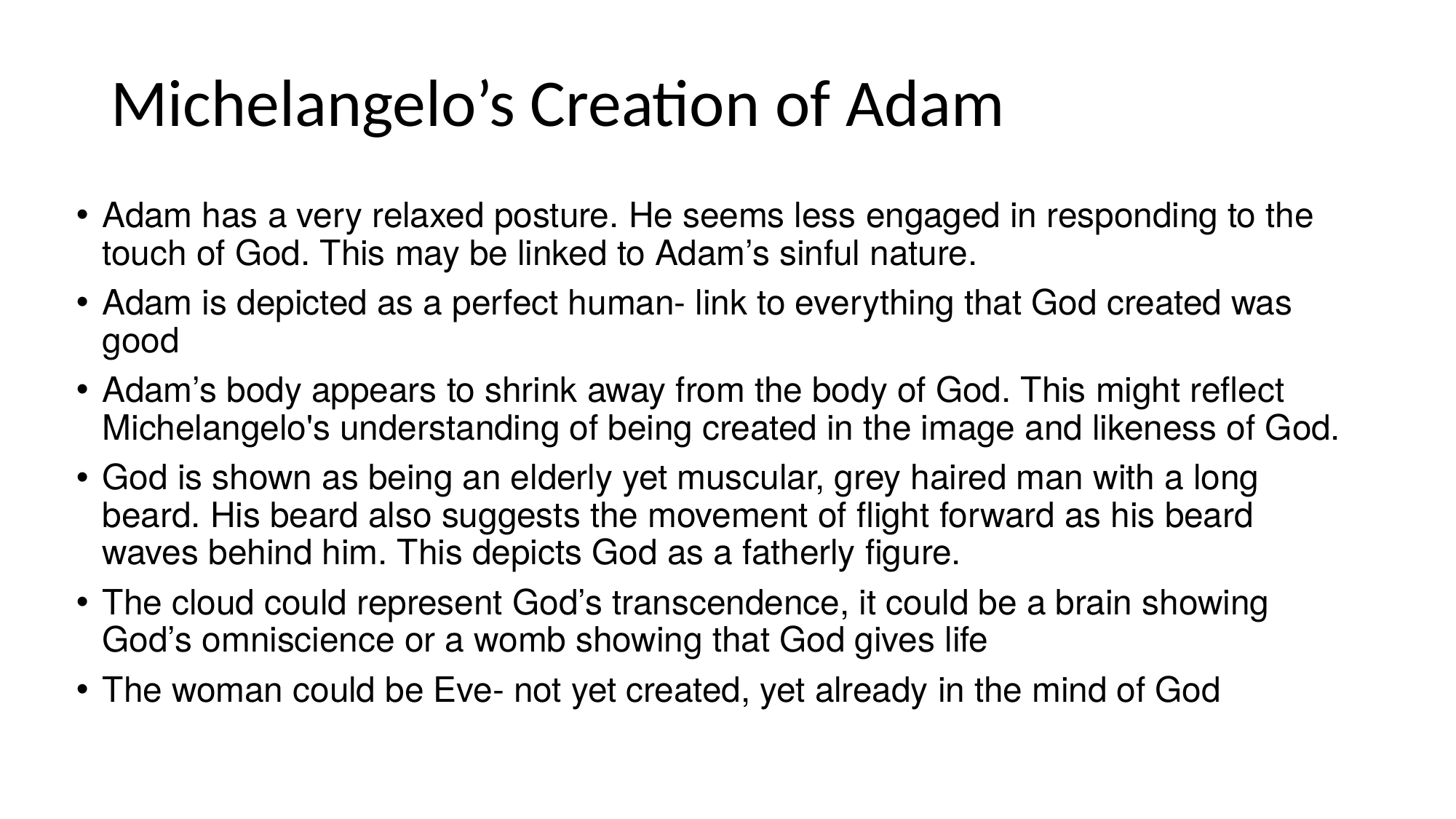

# Michelangelo’s Creation of Adam
Adam has a very relaxed posture. He seems less engaged in responding to the touch of God. This may be linked to Adam’s sinful nature.
Adam is depicted as a perfect human- link to everything that God created was good
Adam’s body appears to shrink away from the body of God. This might reflect Michelangelo's understanding of being created in the image and likeness of God.
God is shown as being an elderly yet muscular, grey haired man with a long beard. His beard also suggests the movement of flight forward as his beard waves behind him. This depicts God as a fatherly figure.
The cloud could represent God’s transcendence, it could be a brain showing God’s omniscience or a womb showing that God gives life
The woman could be Eve- not yet created, yet already in the mind of God